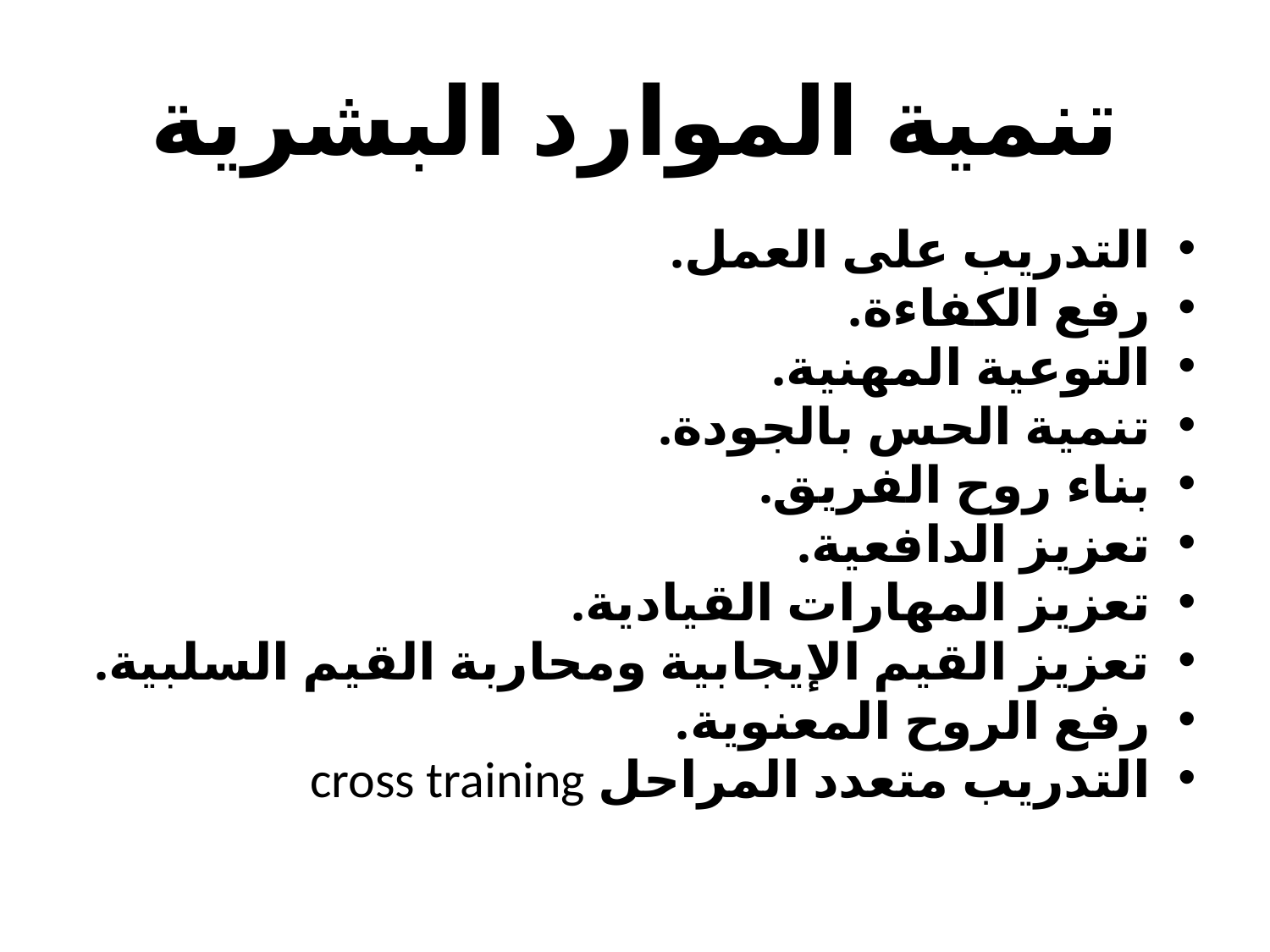

# تنمية الموارد البشرية
التدريب على العمل.
رفع الكفاءة.
التوعية المهنية.
تنمية الحس بالجودة.
بناء روح الفريق.
تعزيز الدافعية.
تعزيز المهارات القيادية.
تعزيز القيم الإيجابية ومحاربة القيم السلبية.
رفع الروح المعنوية.
التدريب متعدد المراحل cross training